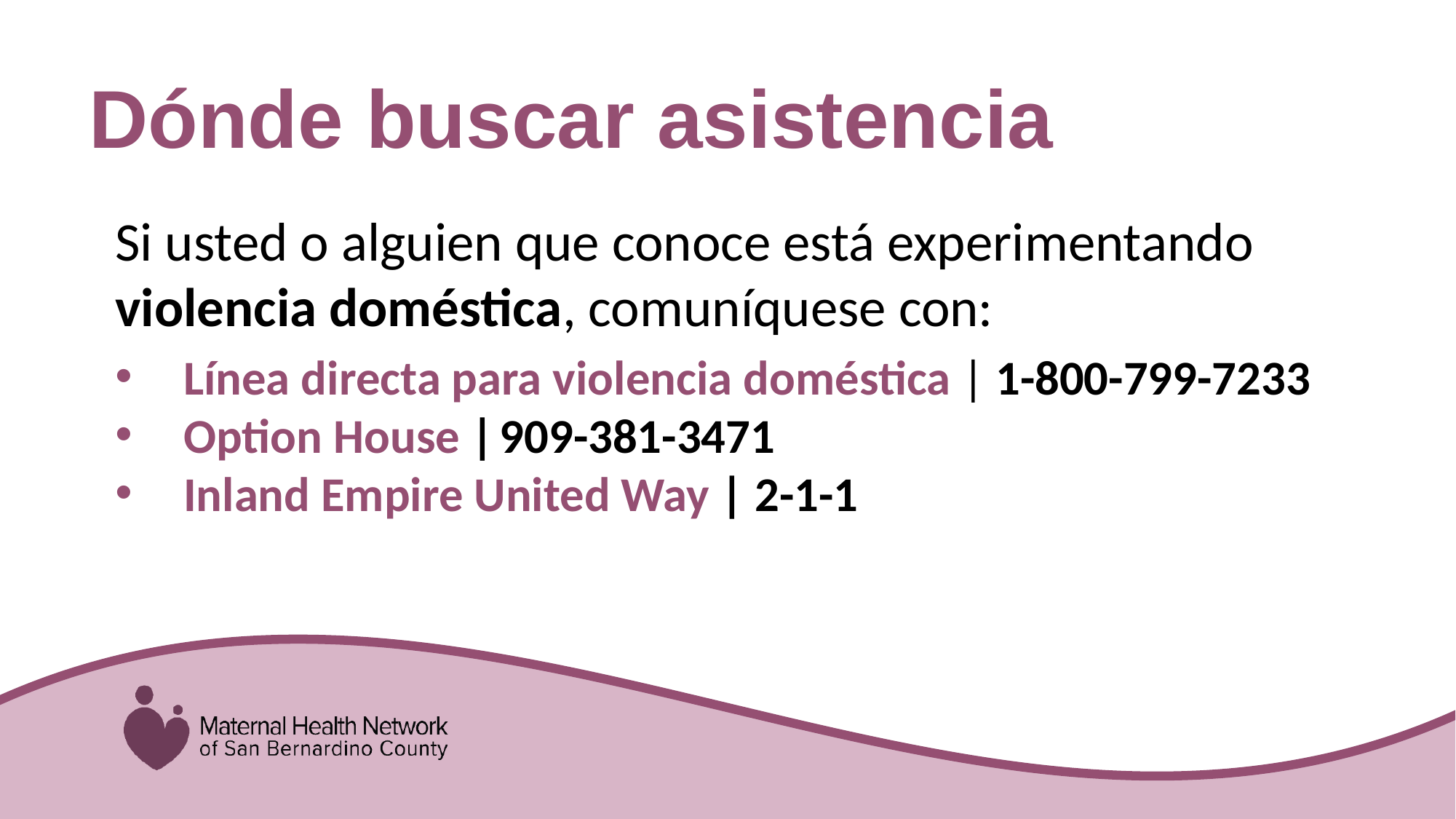

# Dónde buscar asistencia
Si usted o alguien que conoce está experimentando violencia doméstica, comuníquese con:
Línea directa para violencia doméstica | 1-800-799-7233
Option House | 909-381-3471
Inland Empire United Way | 2-1-1

Relaciones poco saludables
Relaciones saludables